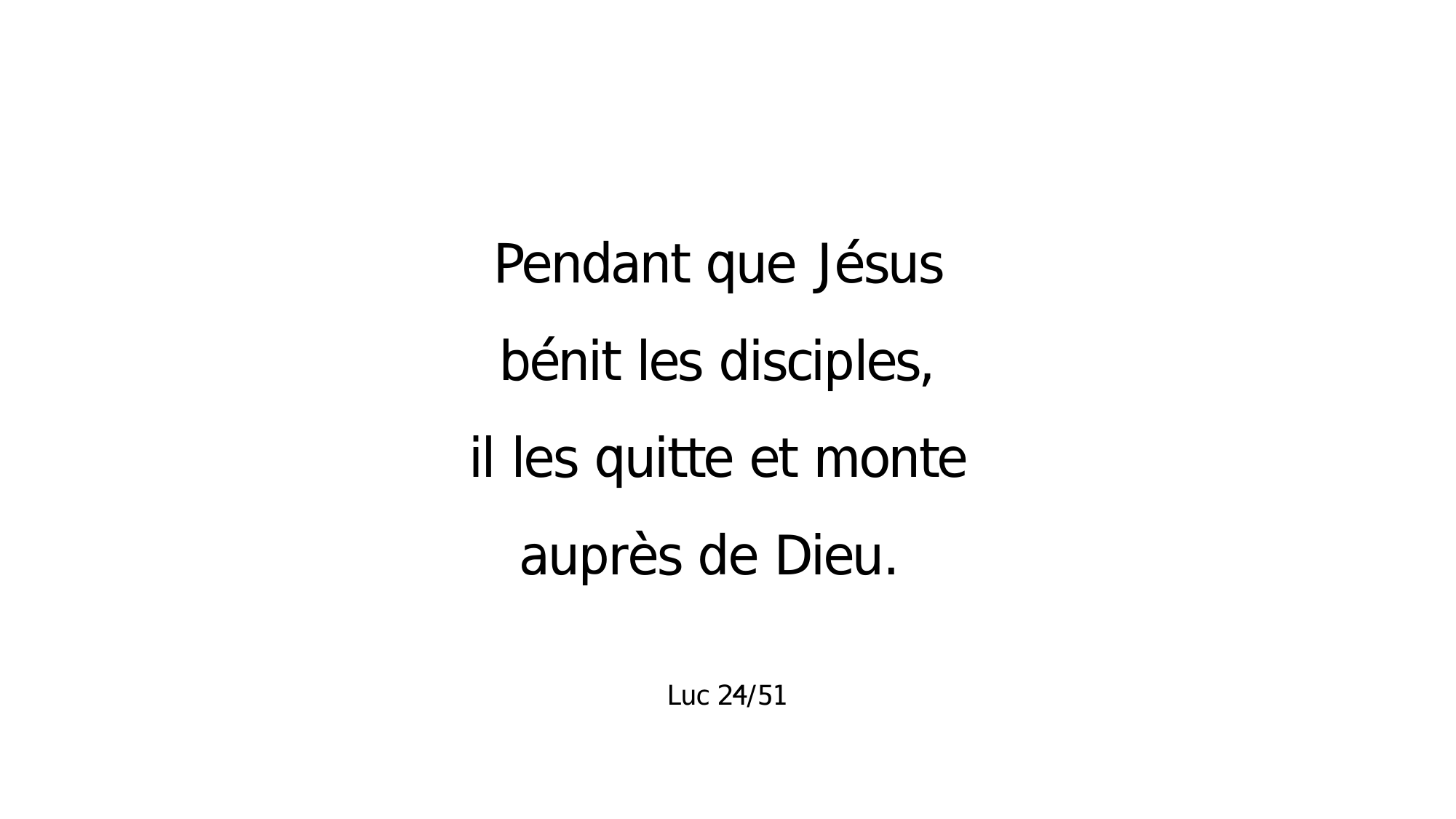

Pendant que Jésus
bénit les disciples,
il les quitte et monte
auprès de Dieu.

Luc 24/51